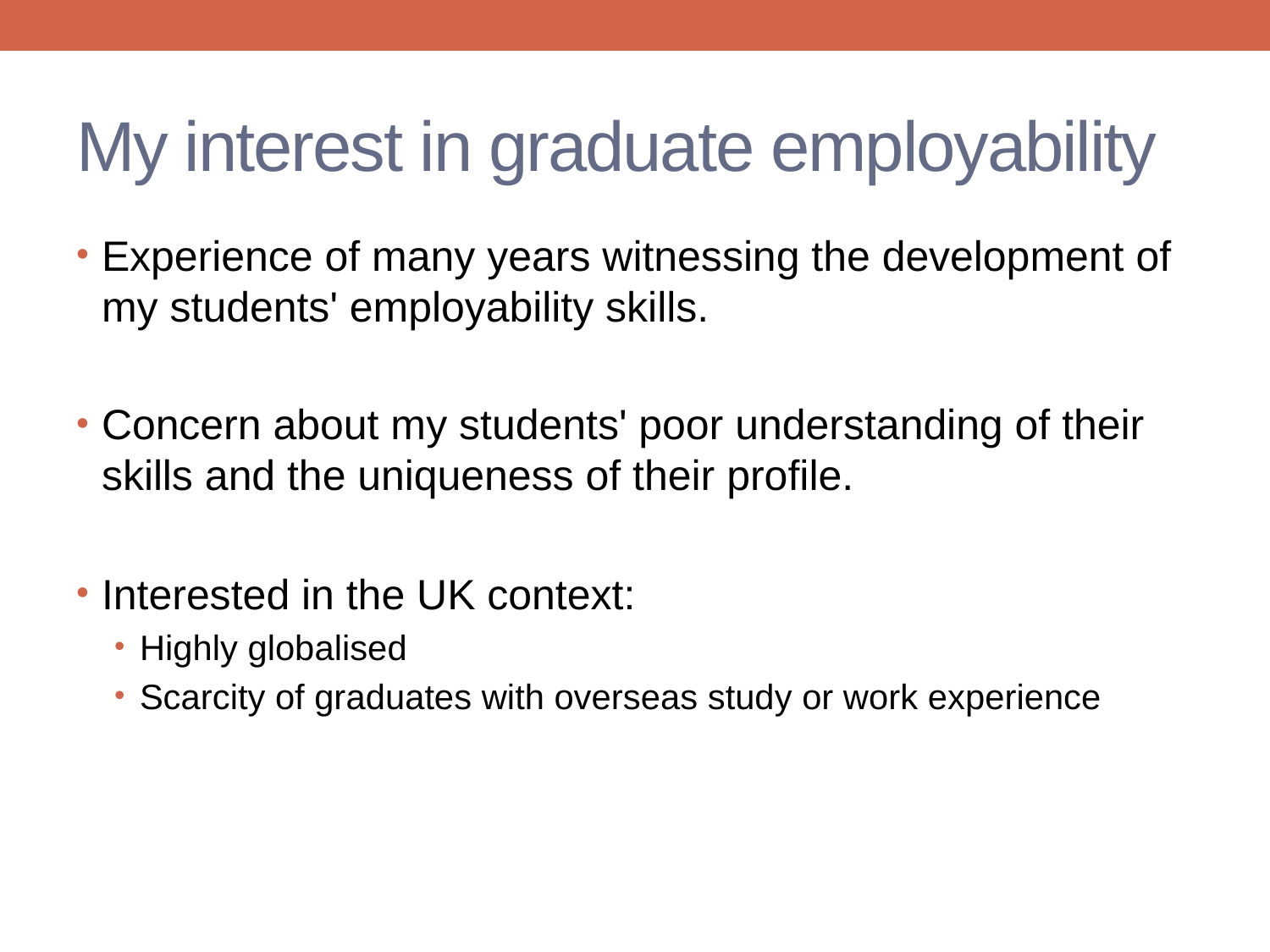

# My interest in graduate employability
Experience of many years witnessing the development of my students' employability skills.

Concern about my students' poor understanding of their skills and the uniqueness of their profile.

Interested in the UK context:
Highly globalised
Scarcity of graduates with overseas study or work experience